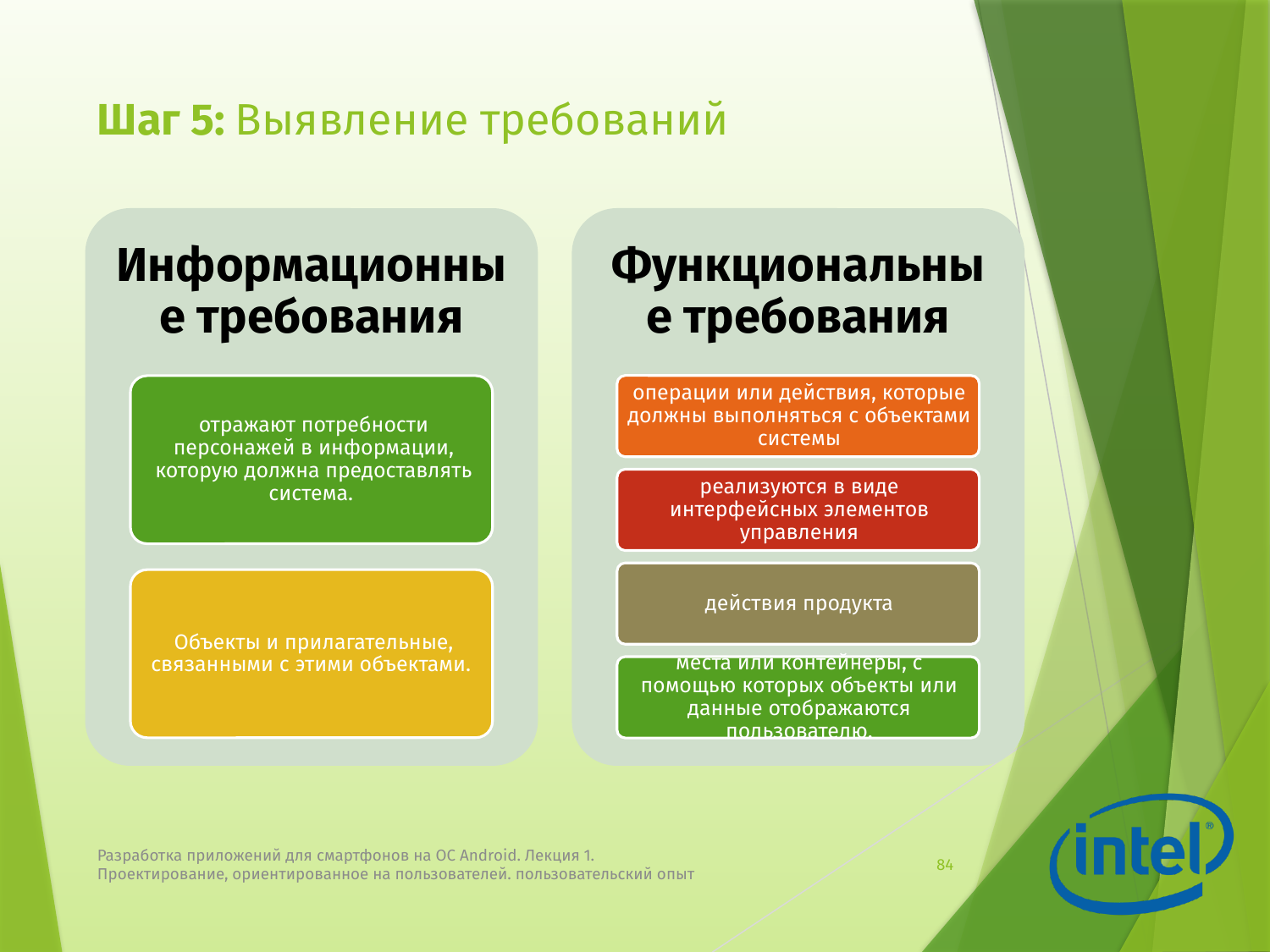

# Шаг 5: Выявление требований
Информационные требования
отражают потребности персонажей в информации, которую должна предоставлять система.
Объекты и прилагательные, связанными с этими объектами.
Функциональные требования
операции или действия, которые должны выполняться с объектами системы
реализуются в виде интерфейсных элементов управления
действия продукта
места или контейнеры, с помощью которых объекты или данные отображаются пользователю.
Разработка приложений для смартфонов на ОС Android. Лекция 1. Проектирование, ориентированное на пользователей. пользовательский опыт
84